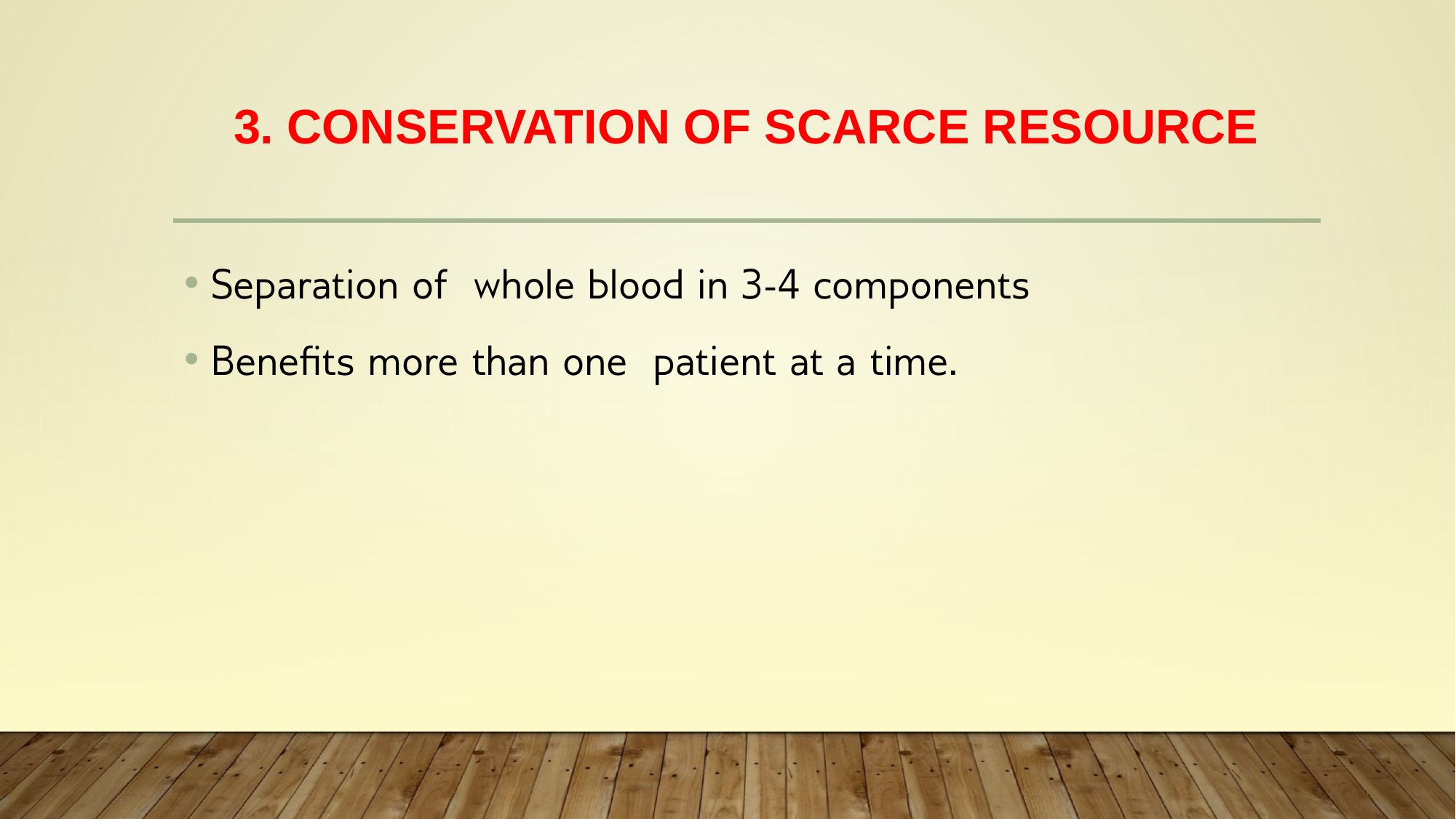

# 3. Conservation of Scarce Resource
Separation of  whole blood in 3-4 components
Benefits more than one  patient at a time.